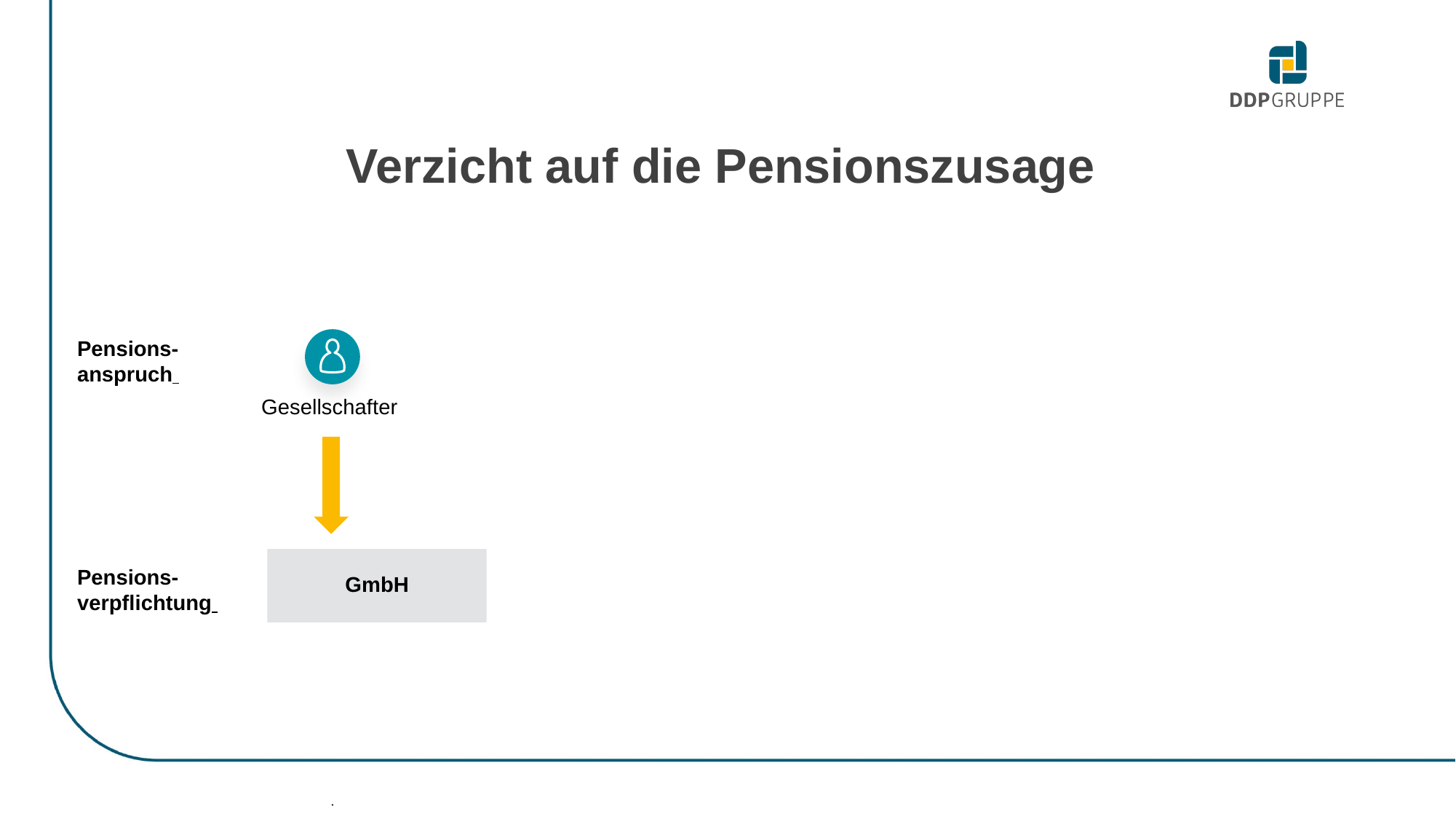

Verzicht auf die Pensionszusage

Gesellschafter

Pensions- anspruch

GmbH
Pensions-verpflichtung